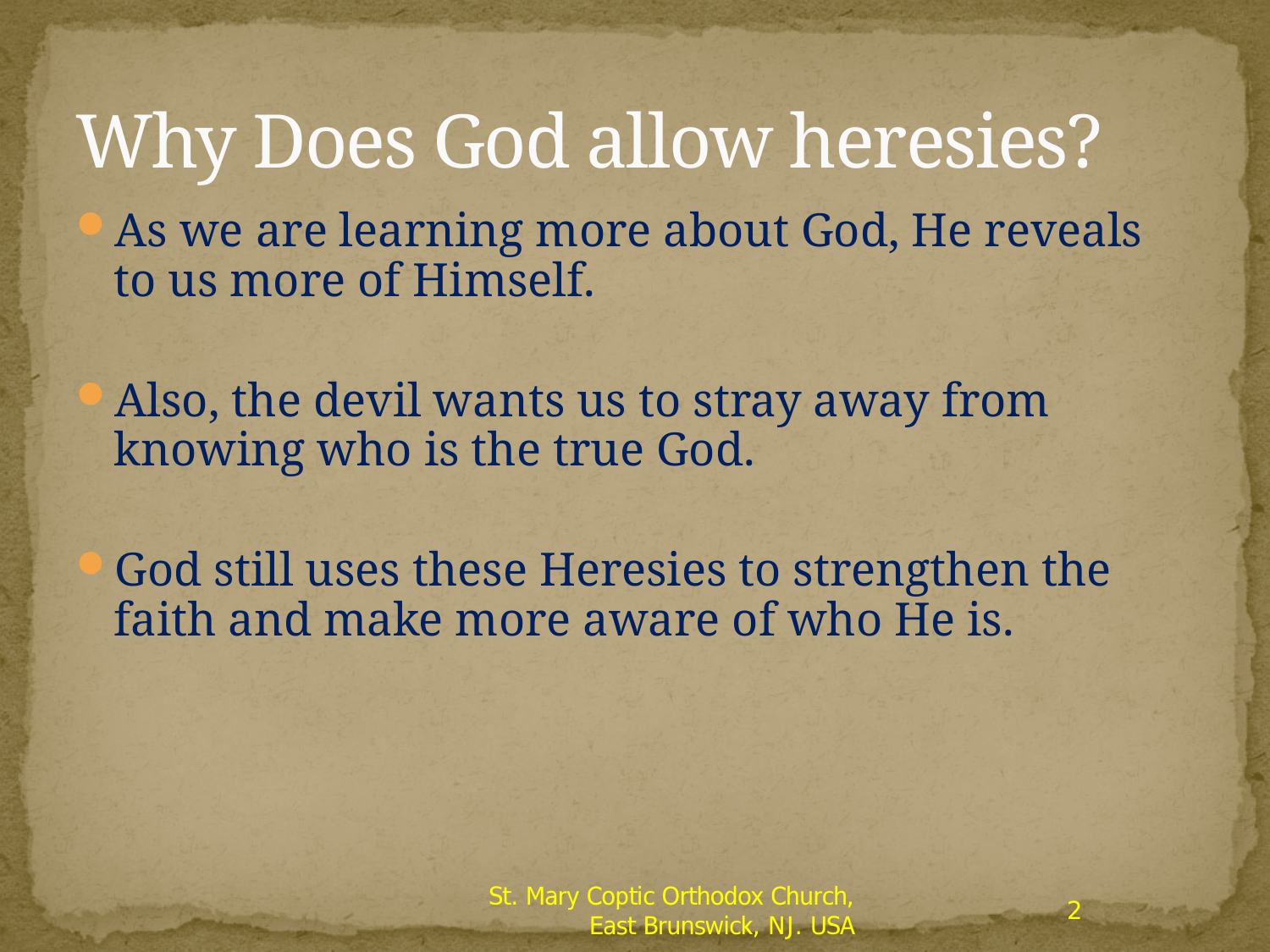

# Why Does God allow heresies?
As we are learning more about God, He reveals to us more of Himself.

Also, the devil wants us to stray away from knowing who is the true God.

God still uses these Heresies to strengthen the faith and make more aware of who He is.
St. Mary Coptic Orthodox Church, East Brunswick, NJ. USA
2